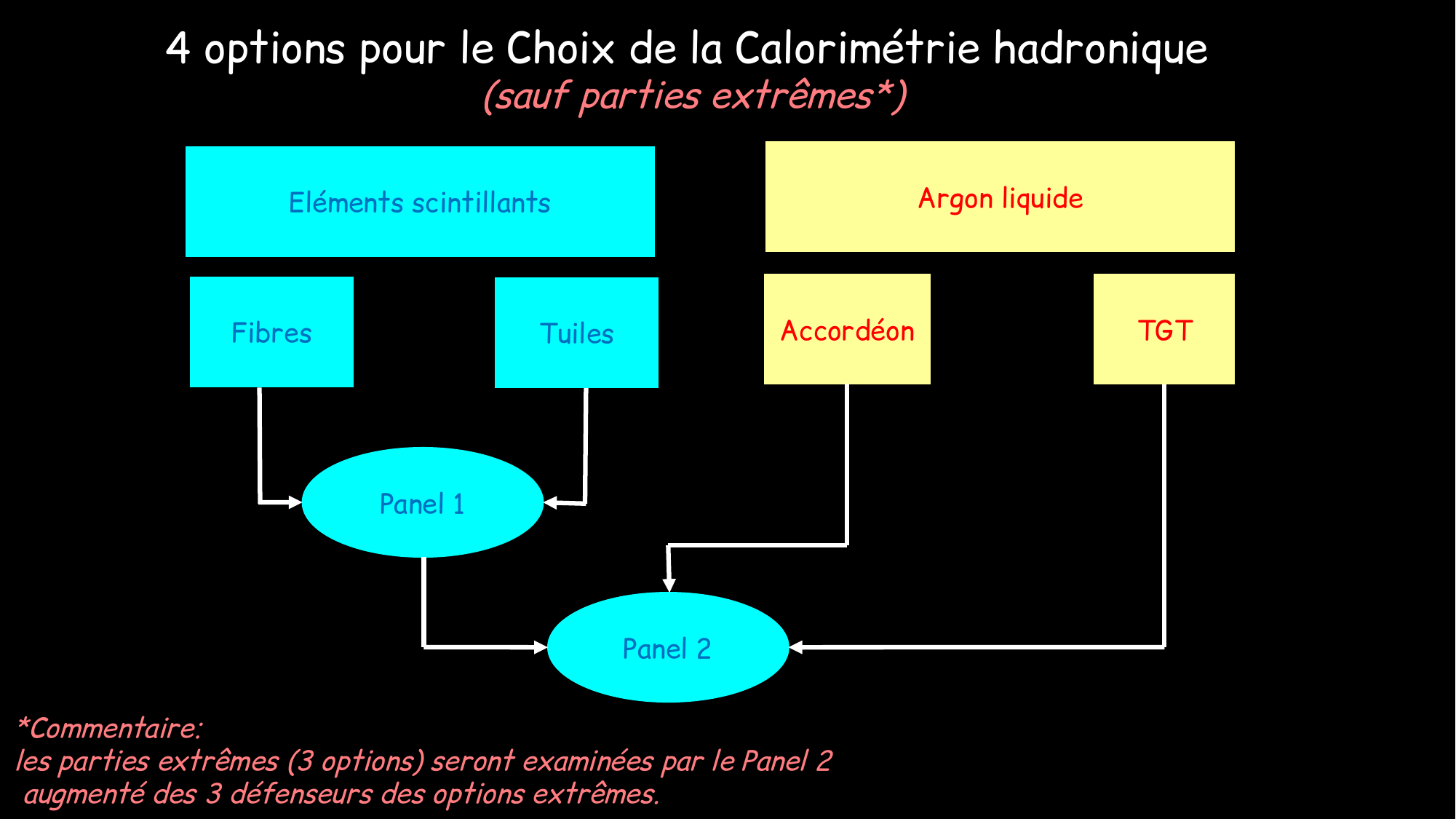

4 options pour le Choix de la Calorimétrie hadronique
 (sauf parties extrêmes*)
Argon liquide
Eléments scintillants
Accordéon
TGT
Fibres
Tuiles
Panel 1
Panel 2
*Commentaire:
les parties extrêmes (3 options) seront examinées par le Panel 2
 augmenté des 3 défenseurs des options extrêmes.